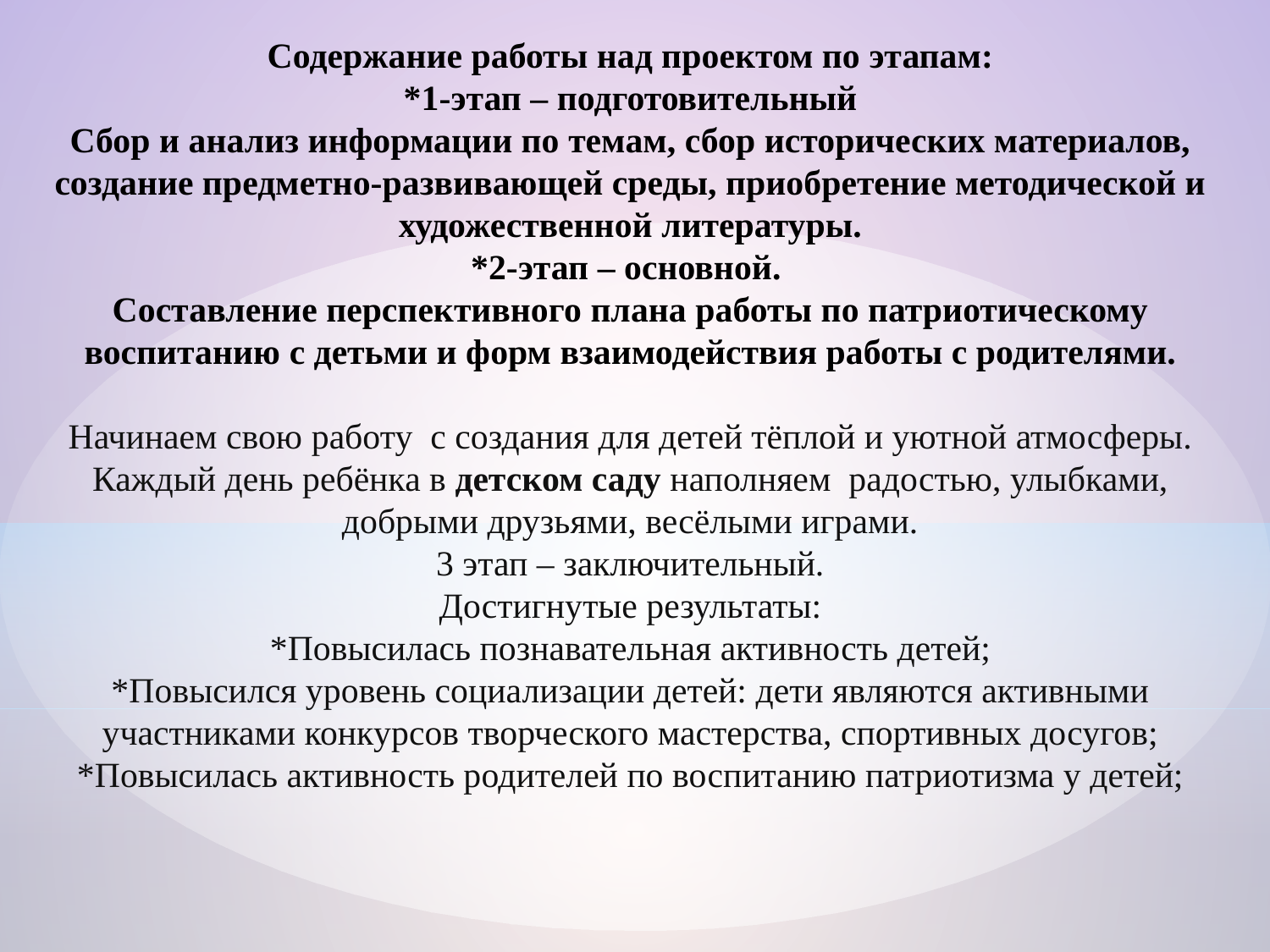

# Содержание работы над проектом по этапам: *1-этап – подготовительный Сбор и анализ информации по темам, сбор исторических материалов, создание предметно-развивающей среды, приобретение методической и художественной литературы. *2-этап – основной. Составление перспективного плана работы по патриотическому воспитанию с детьми и форм взаимодействия работы с родителями. Начинаем свою работу  с создания для детей тёплой и уютной атмосферы. Каждый день ребёнка в детском саду наполняем  радостью, улыбками, добрыми друзьями, весёлыми играми. 3 этап – заключительный. Достигнутые результаты: *Повысилась познавательная активность детей; *Повысился уровень социализации детей: дети являются активными участниками конкурсов творческого мастерства, спортивных досугов; *Повысилась активность родителей по воспитанию патриотизма у детей;